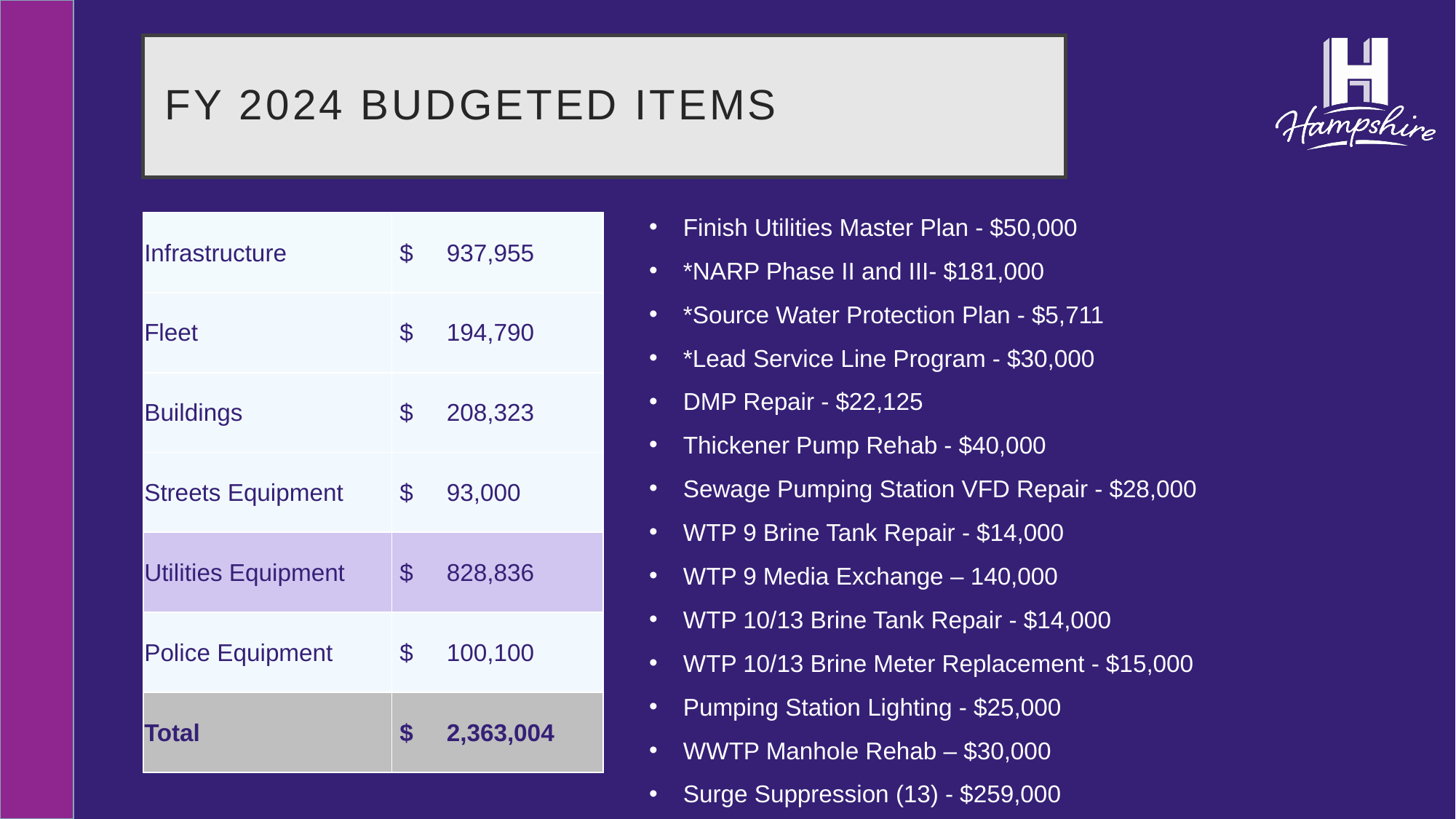

# FY 2024 Budgeted items
Finish Utilities Master Plan - $50,000
*NARP Phase II and III- $181,000
*Source Water Protection Plan - $5,711
*Lead Service Line Program - $30,000
DMP Repair - $22,125
Thickener Pump Rehab - $40,000
Sewage Pumping Station VFD Repair - $28,000
WTP 9 Brine Tank Repair - $14,000
WTP 9 Media Exchange – 140,000
WTP 10/13 Brine Tank Repair - $14,000
WTP 10/13 Brine Meter Replacement - $15,000
Pumping Station Lighting - $25,000
WWTP Manhole Rehab – $30,000
Surge Suppression (13) - $259,000
| Infrastructure | $ 937,955 |
| --- | --- |
| Fleet | $ 194,790 |
| Buildings | $ 208,323 |
| Streets Equipment | $ 93,000 |
| Utilities Equipment | $ 828,836 |
| Police Equipment | $ 100,100 |
| Total | $ 2,363,004 |